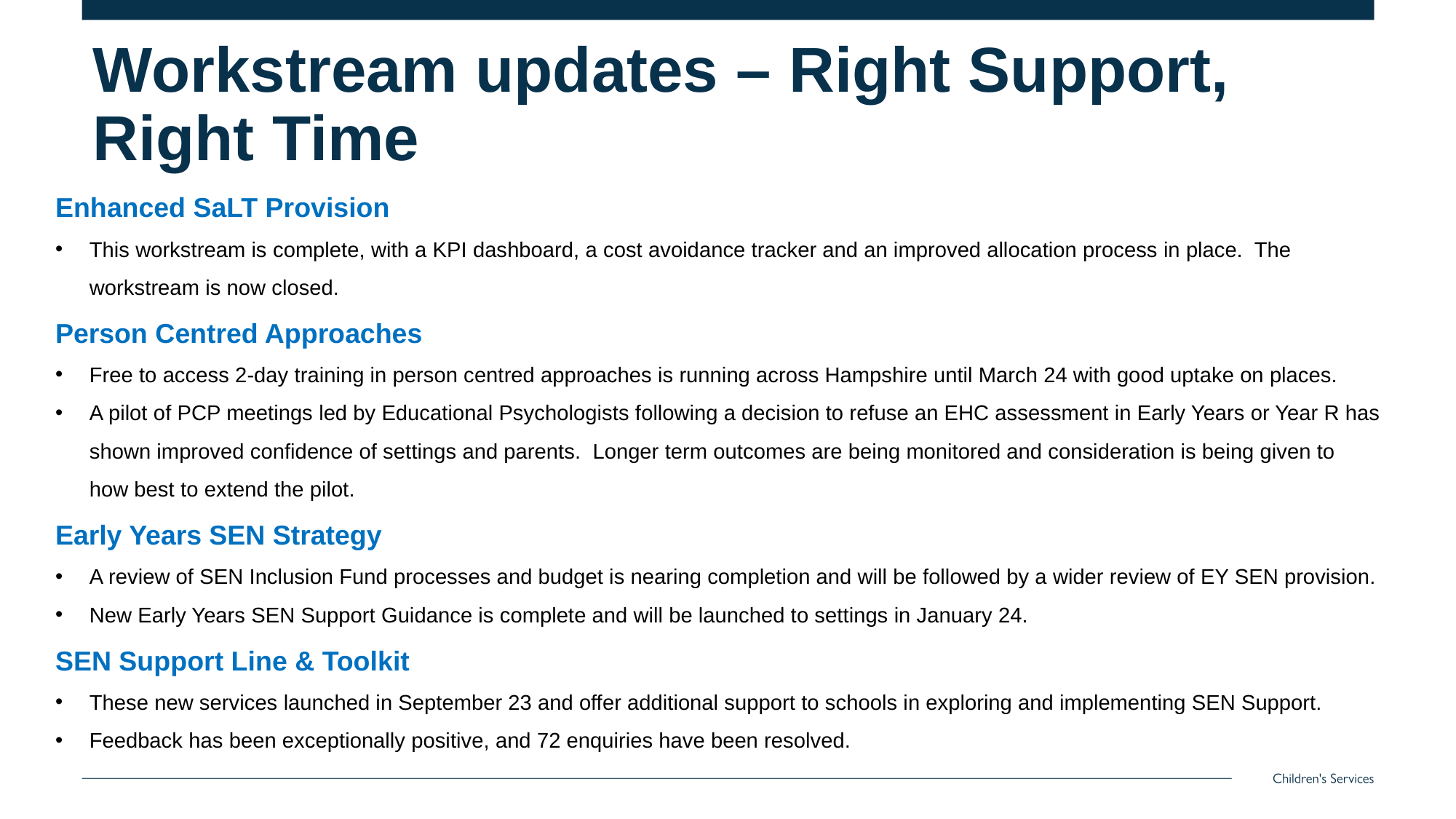

# Workstream updates – Right Support, Right Time
Enhanced SaLT Provision
This workstream is complete, with a KPI dashboard, a cost avoidance tracker and an improved allocation process in place.  The workstream is now closed.
Person Centred Approaches
Free to access 2-day training in person centred approaches is running across Hampshire until March 24 with good uptake on places.
A pilot of PCP meetings led by Educational Psychologists following a decision to refuse an EHC assessment in Early Years or Year R has shown improved confidence of settings and parents.  Longer term outcomes are being monitored and consideration is being given to how best to extend the pilot.
Early Years SEN Strategy
A review of SEN Inclusion Fund processes and budget is nearing completion and will be followed by a wider review of EY SEN provision.
New Early Years SEN Support Guidance is complete and will be launched to settings in January 24.
SEN Support Line & Toolkit
These new services launched in September 23 and offer additional support to schools in exploring and implementing SEN Support.
Feedback has been exceptionally positive, and 72 enquiries have been resolved.